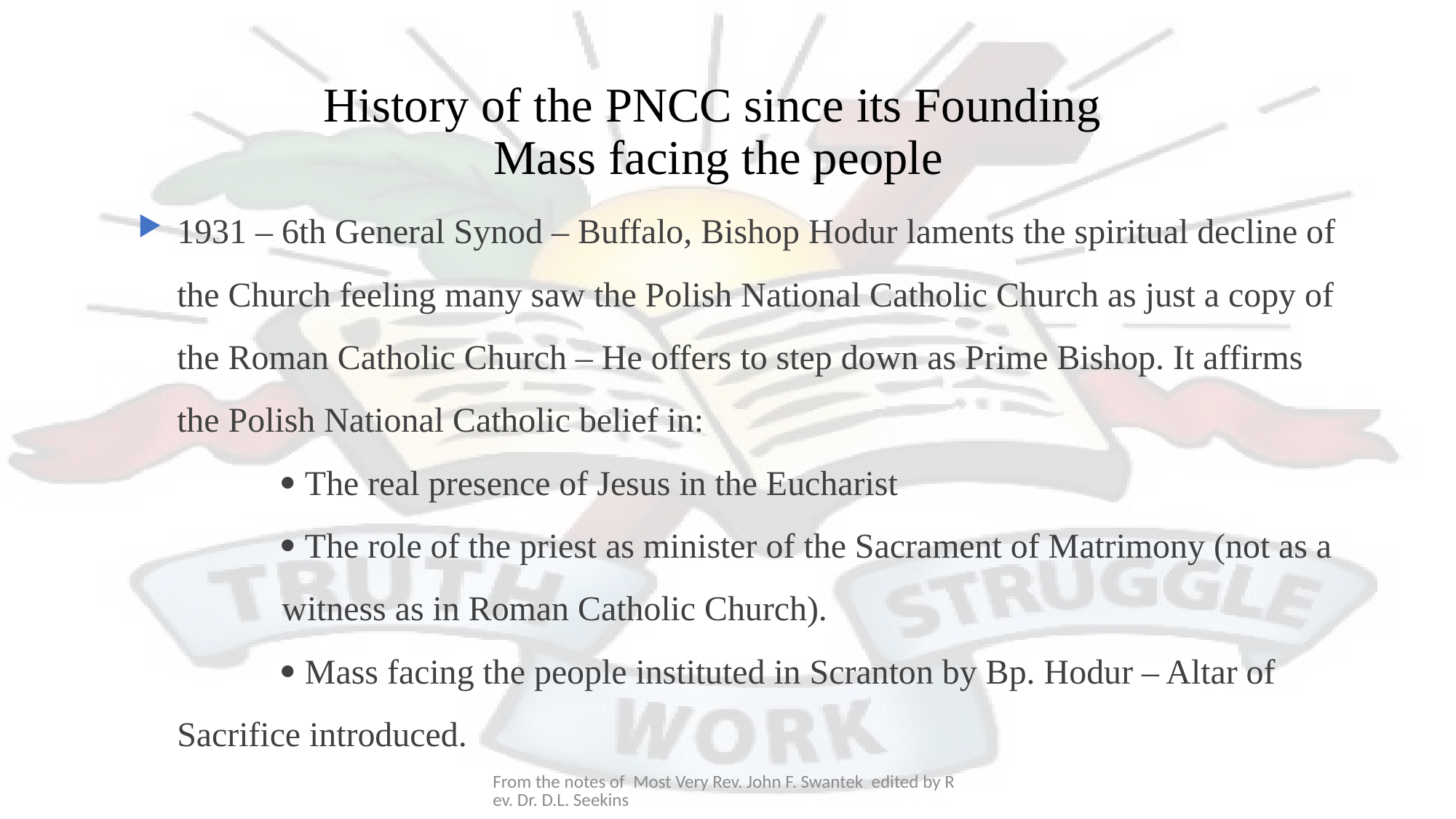

# History of the PNCC since its Founding Mass facing the people
1931 – 6th General Synod – Buffalo, Bishop Hodur laments the spiritual decline of the Church feeling many saw the Polish National Catholic Church as just a copy of the Roman Catholic Church – He offers to step down as Prime Bishop. It affirms the Polish National Catholic belief in:
	• The real presence of Jesus in the Eucharist
	• The role of the priest as minister of the Sacrament of Matrimony (not as a 	witness as in Roman Catholic Church).
	• Mass facing the people instituted in Scranton by Bp. Hodur – Altar of 	Sacrifice introduced.
From the notes of  Most Very Rev. John F. Swantek  edited by Rev. Dr. D.L. Seekins